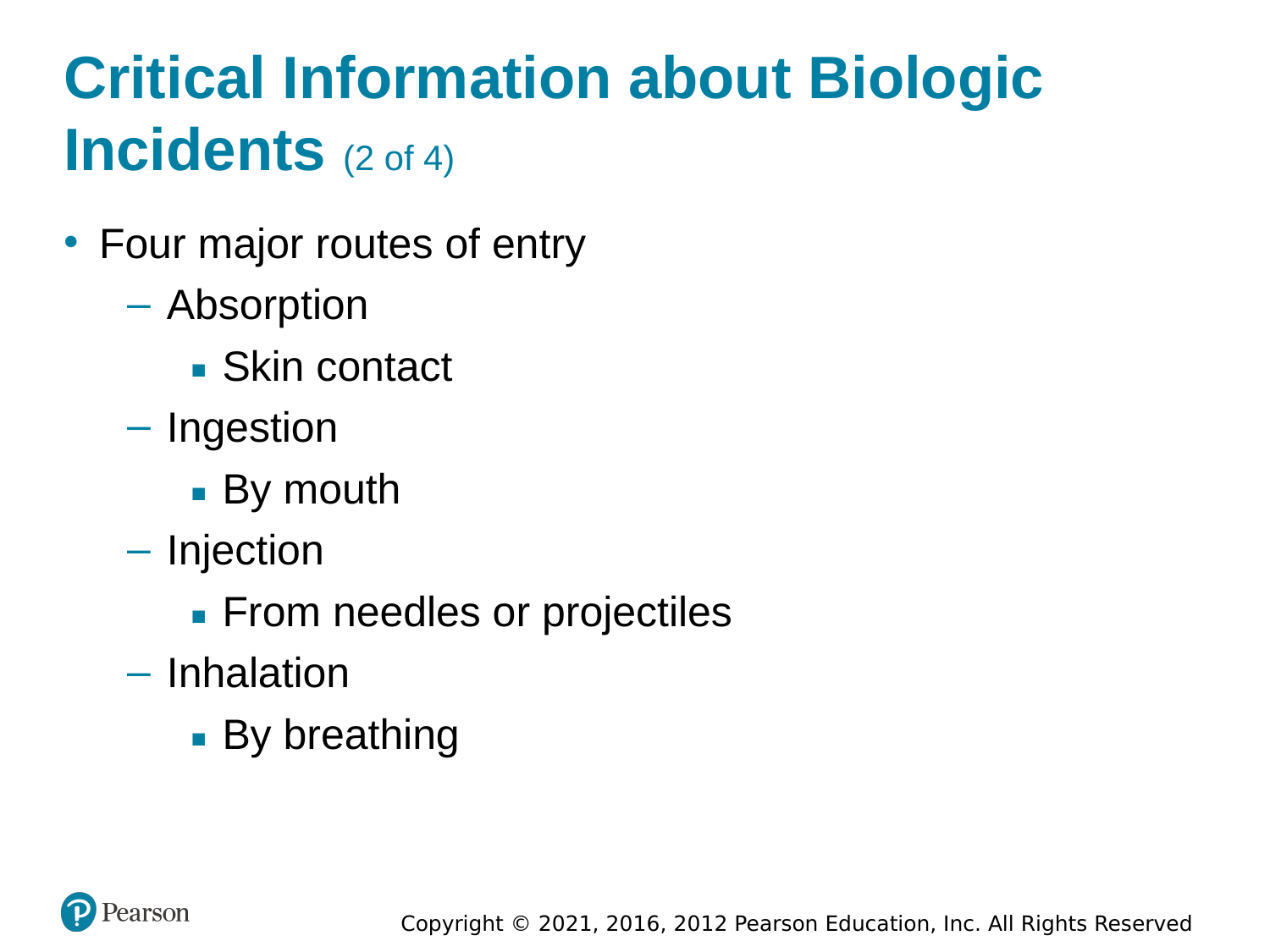

# Critical Information about Biologic Incidents (2 of 4)
Four major routes of entry
Absorption
Skin contact
Ingestion
By mouth
Injection
From needles or projectiles
Inhalation
By breathing